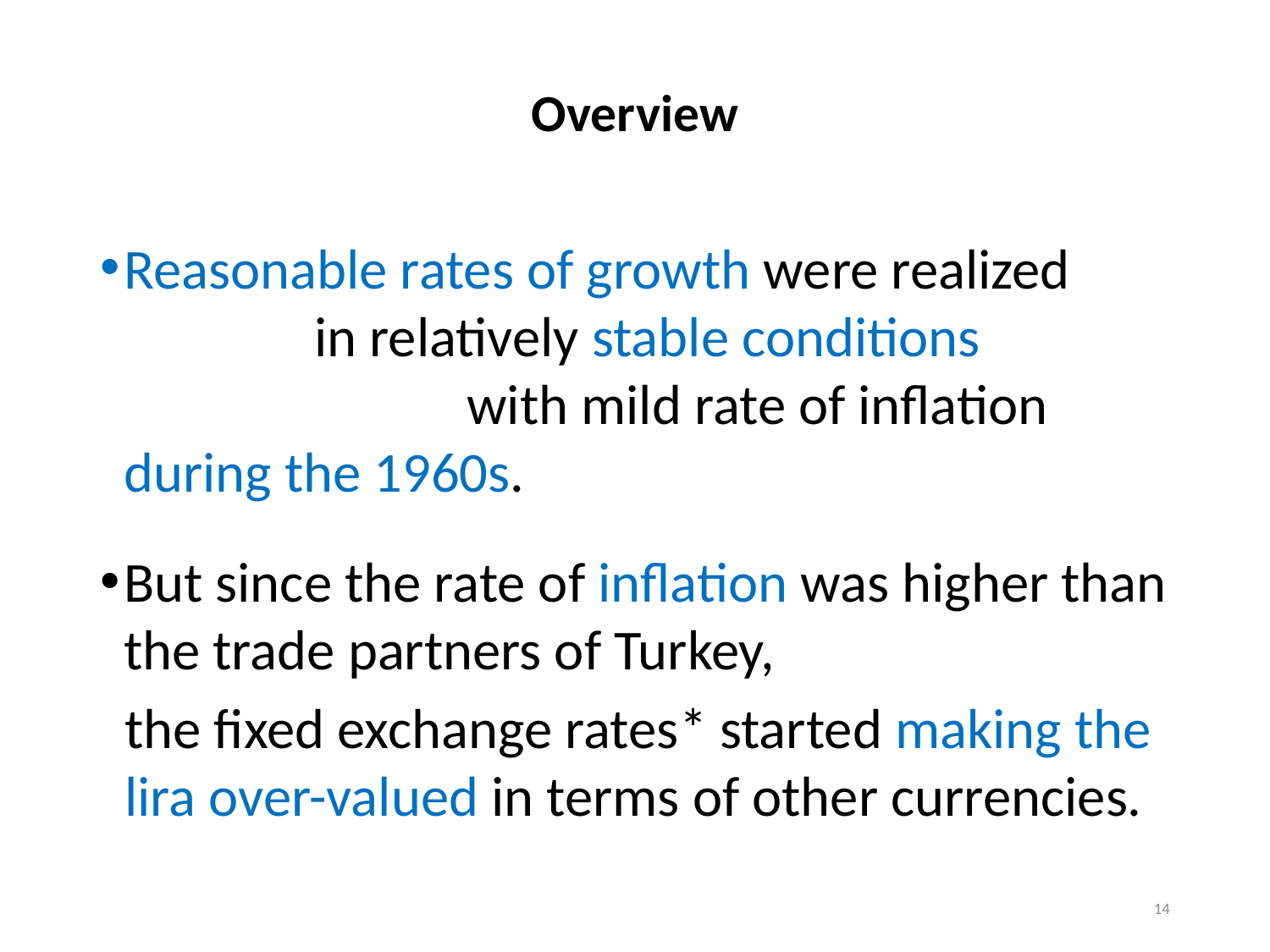

# Overview
Reasonable rates of growth were realized                         in relatively stable conditions                                            with mild rate of inflation during the 1960s.
But since the rate of inflation was higher than the trade partners of Turkey,
the fixed exchange rates* started making the lira over-valued in terms of other currencies.

14